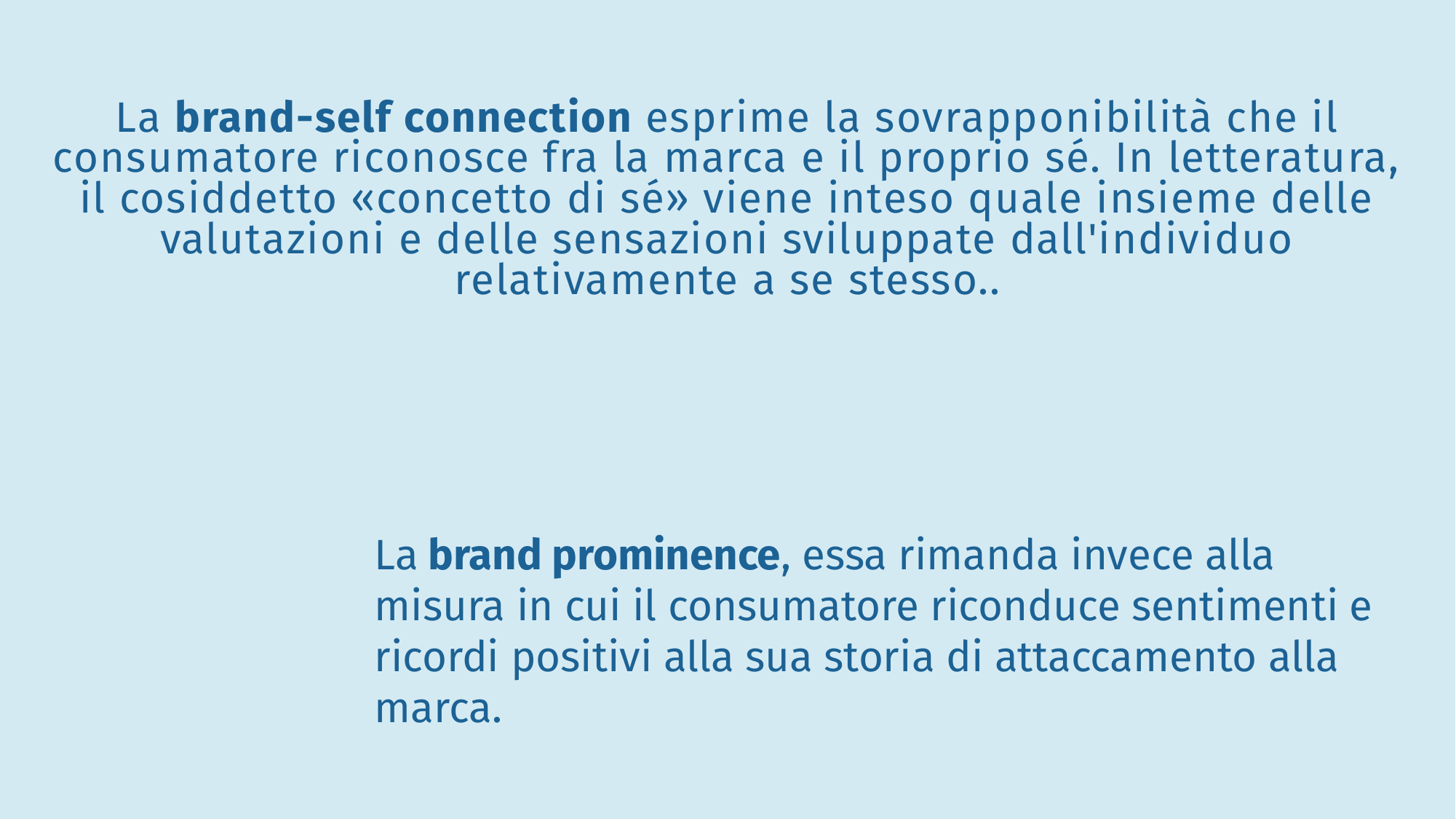

# La brand-self connection esprime la sovrapponibilità che il consumatore riconosce fra la marca e il proprio sé. In letteratura, il cosiddetto «concetto di sé» viene inteso quale insieme delle valutazioni e delle sensazioni sviluppate dall'individuo relativamente a se stesso..
La brand prominence, essa rimanda invece alla misura in cui il consumatore riconduce sentimenti e ricordi positivi alla sua storia di attaccamento alla marca.